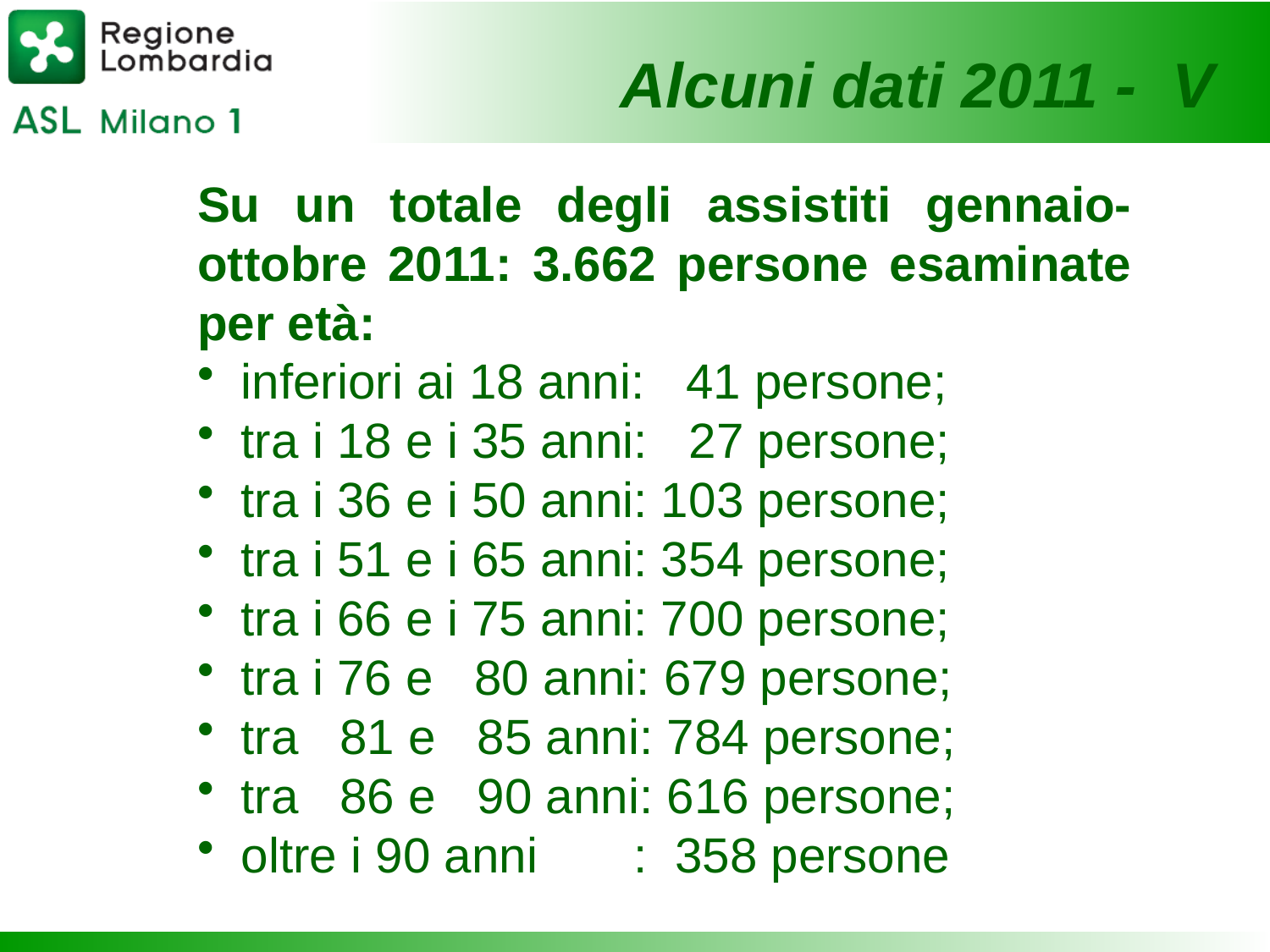

Alcuni dati 2011 -  V
Su un totale degli assistiti gennaio- ottobre 2011: 3.662 persone esaminate per età:
 inferiori ai 18 anni:   41 persone;
 tra i 18 e i 35 anni:   27 persone;
 tra i 36 e i 50 anni: 103 persone;
 tra i 51 e i 65 anni: 354 persone;
 tra i 66 e i 75 anni: 700 persone;
 tra i 76 e   80 anni: 679 persone;
 tra   81 e   85 anni: 784 persone;
 tra   86 e   90 anni: 616 persone;
 oltre i 90 anni       :  358 persone